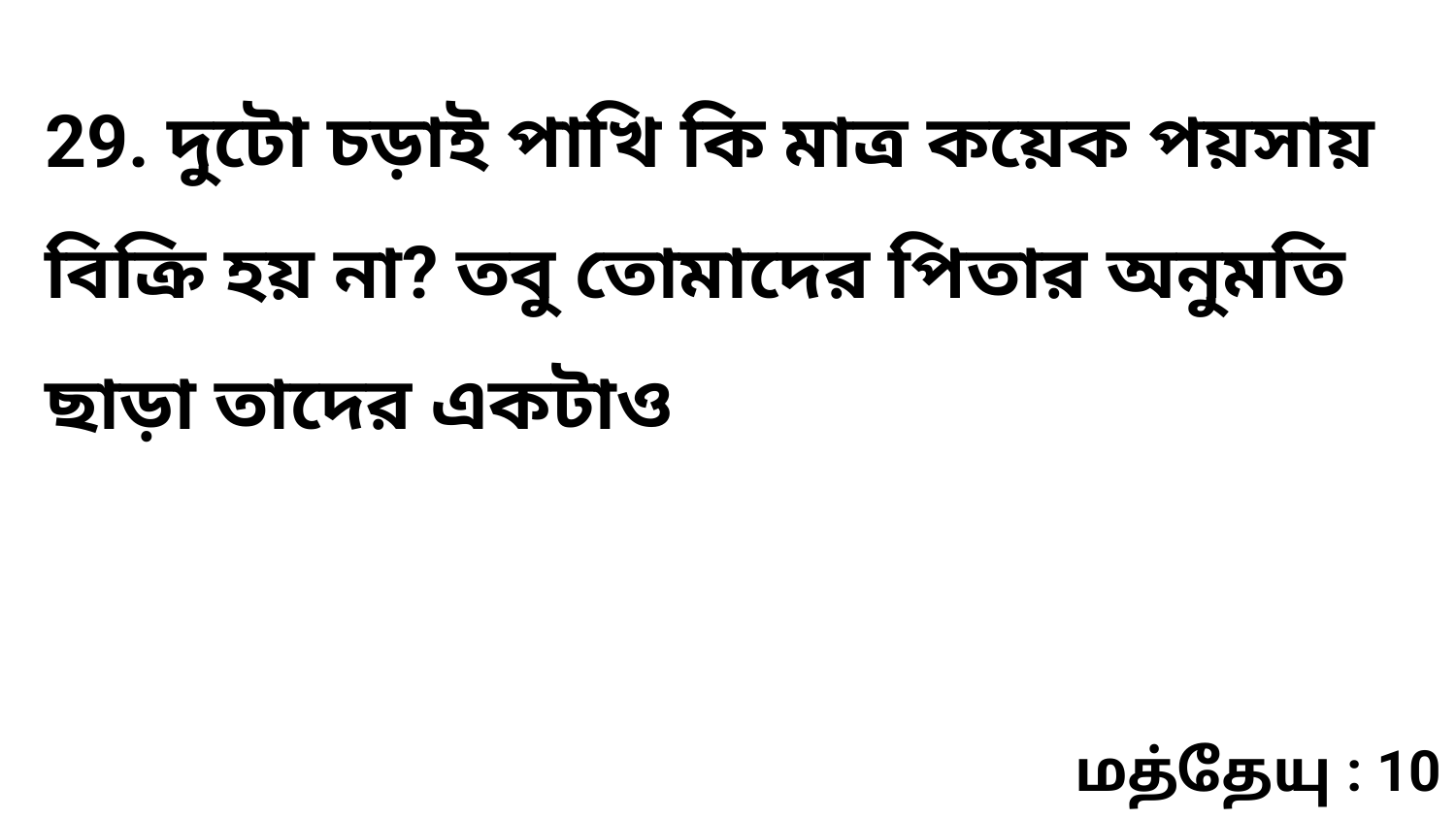

29. দুটো চড়াই পাখি কি মাত্র কয়েক পয়সায় বিক্রি হয় না? তবু তোমাদের পিতার অনুমতি ছাড়া তাদের একটাও
மத்தேயு : 10